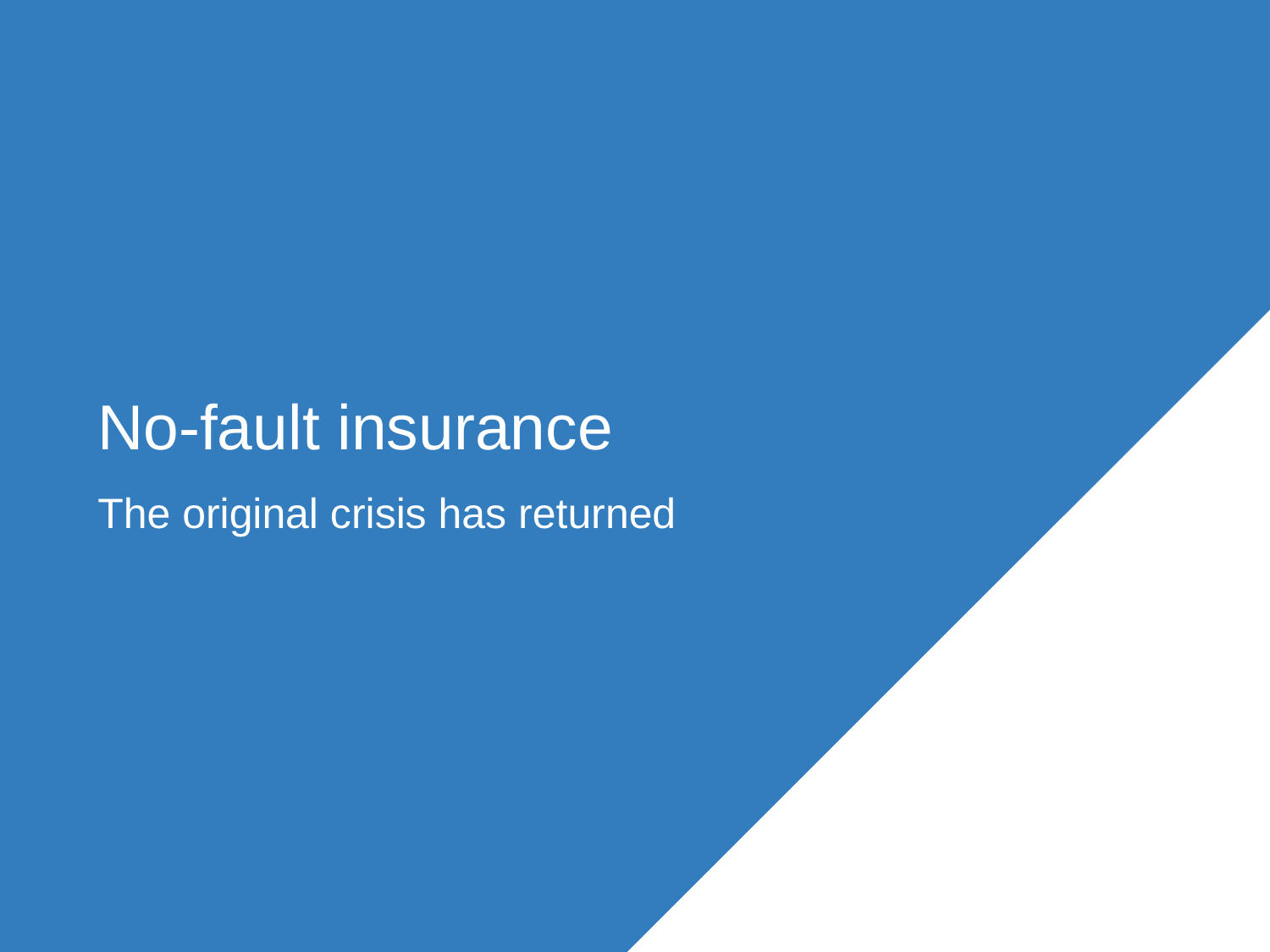

# No-fault insurance
The original crisis has returned